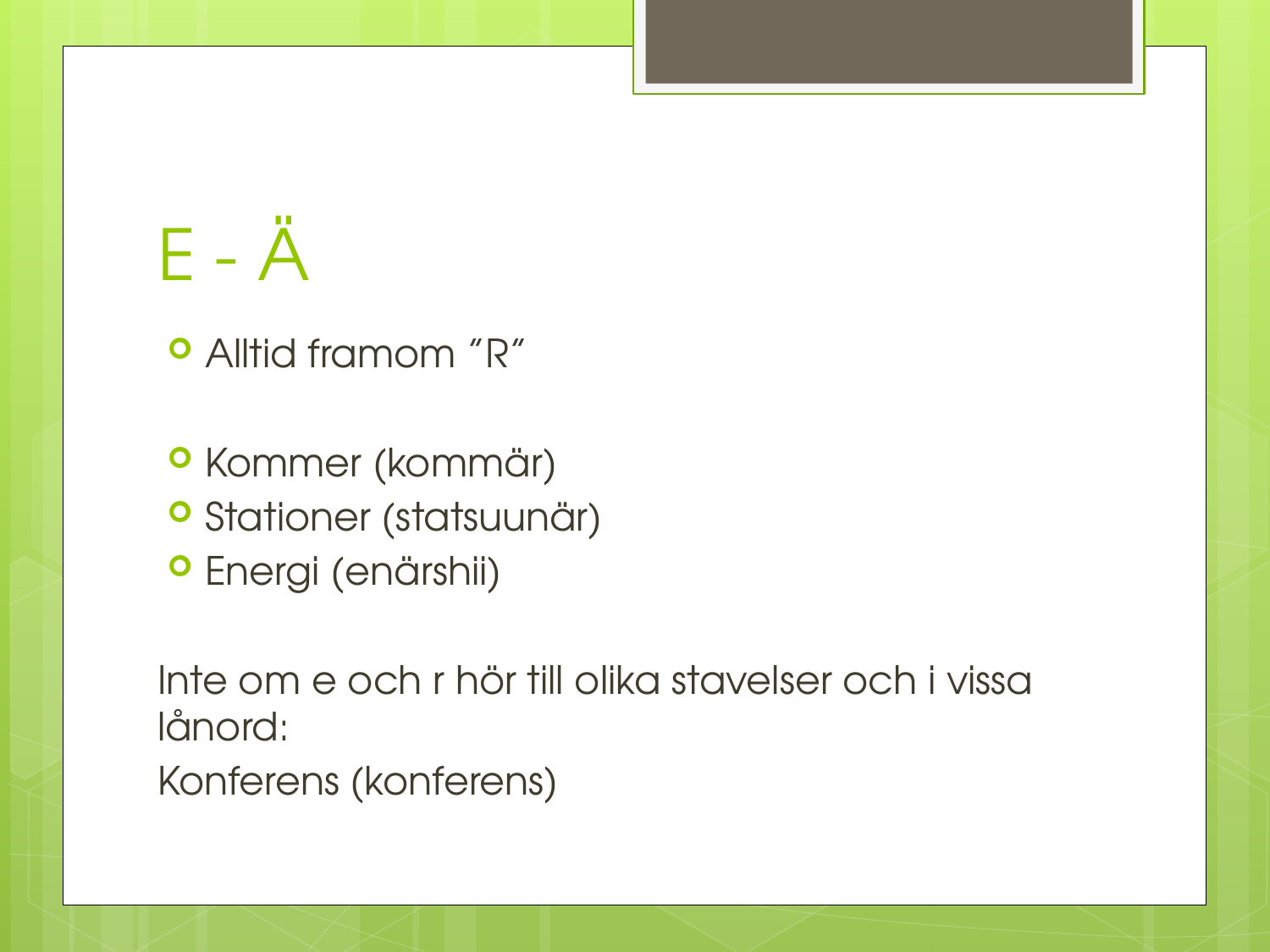

# E - Ä
Alltid framom ”R”

Kommer (kommär)
Stationer (statsuunär)
Energi (enärshii)

Inte om e och r hör till olika stavelser och i vissa lånord:
Konferens (konferens)